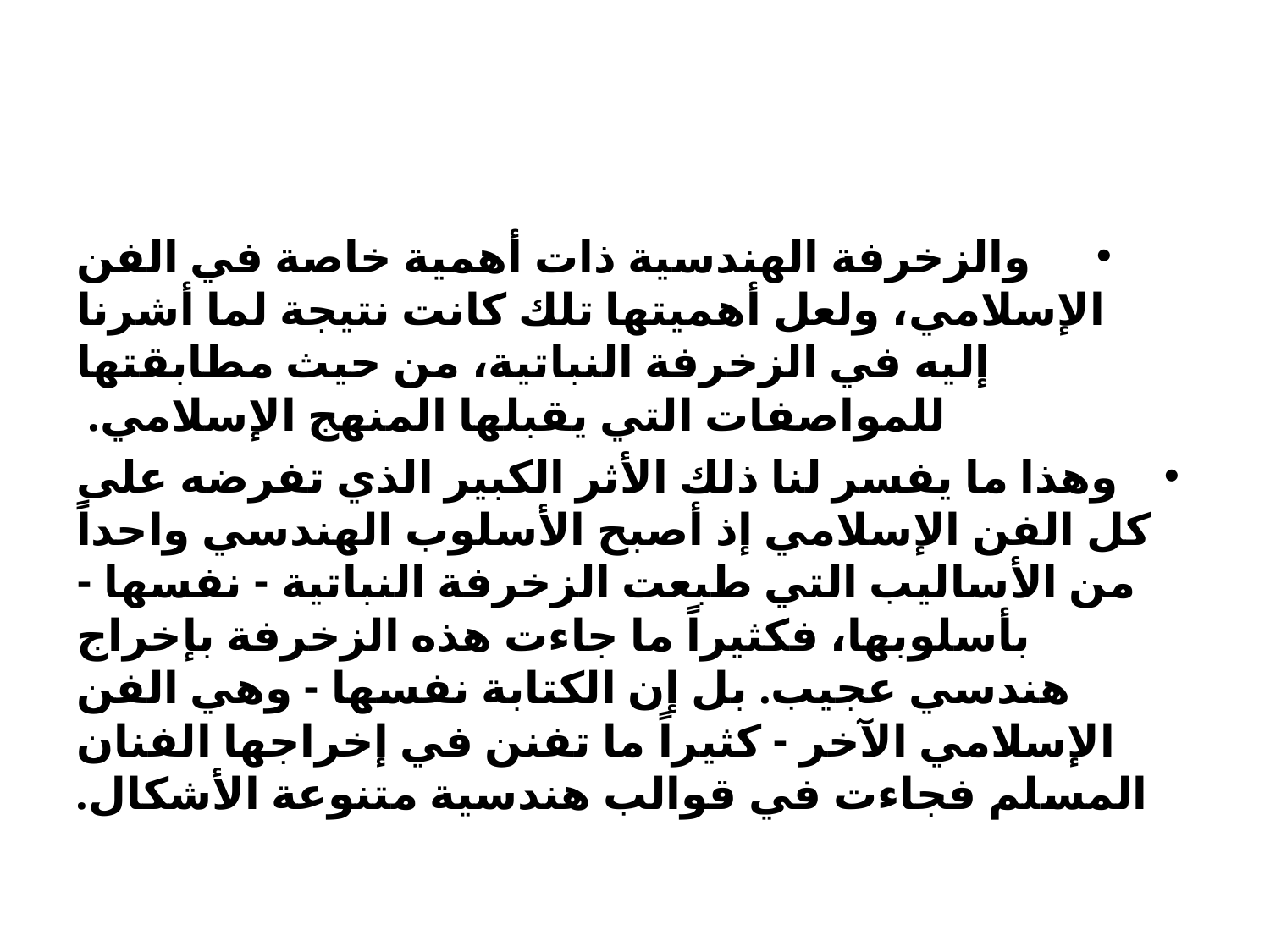

والزخرفة الهندسية ذات أهمية خاصة في الفن الإسلامي، ولعل أهميتها تلك كانت نتيجة لما أشرنا إليه في الزخرفة النباتية، من حيث مطابقتها للمواصفات التي يقبلها المنهج الإسلامي.
وهذا ما يفسر لنا ذلك الأثر الكبير الذي تفرضه على كل الفن الإسلامي إذ أصبح الأسلوب الهندسي واحداً من الأساليب التي طبعت الزخرفة النباتية - نفسها - بأسلوبها، فكثيراً ما جاءت هذه الزخرفة بإخراج هندسي عجيب. بل إن الكتابة نفسها - وهي الفن الإسلامي الآخر - كثيراً ما تفنن في إخراجها الفنان المسلم فجاءت في قوالب هندسية متنوعة الأشكال.